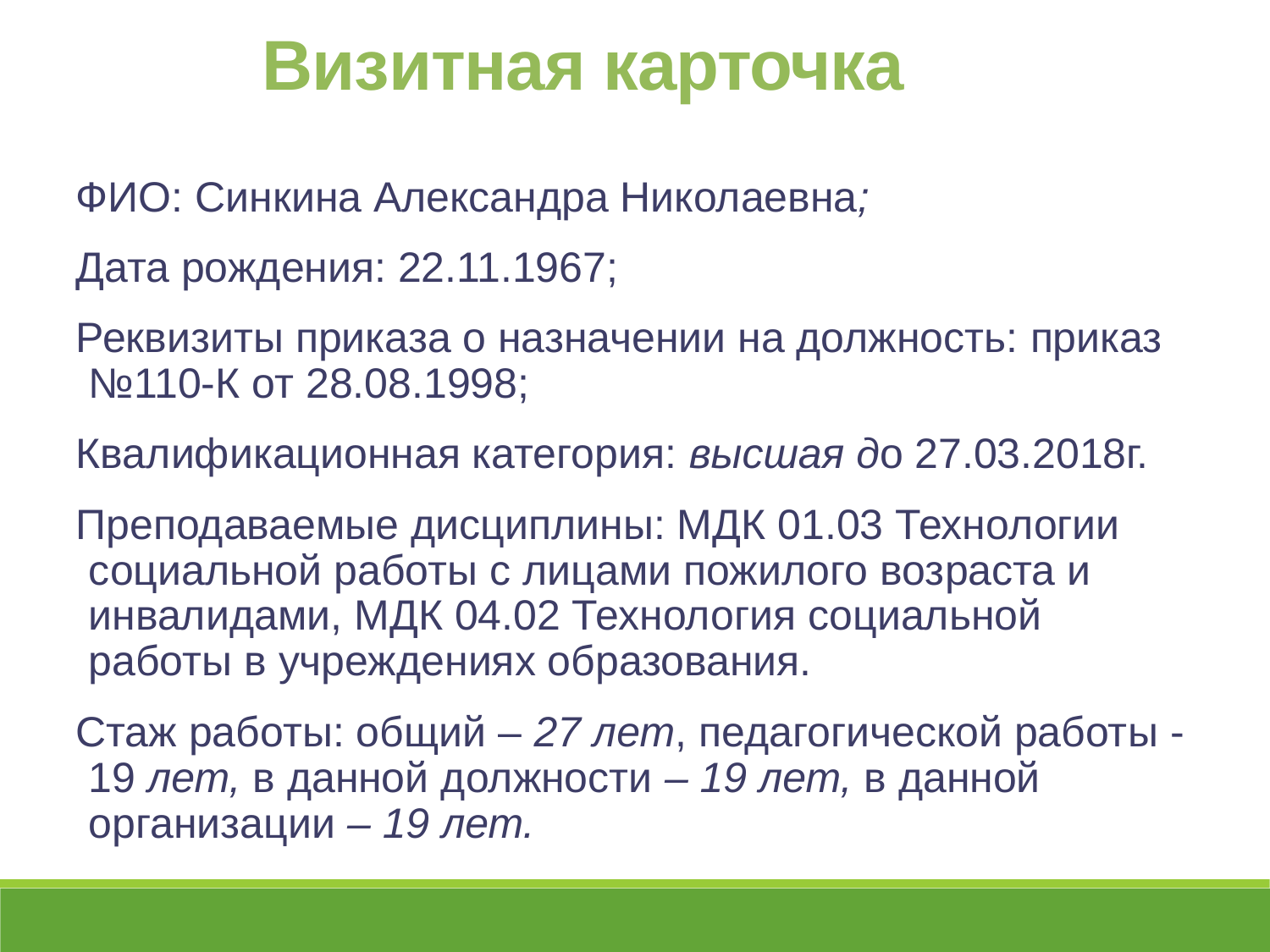

Визитная карточка
ФИО: Синкина Александра Николаевна;
Дата рождения: 22.11.1967;
Реквизиты приказа о назначении на должность: приказ №110-К от 28.08.1998;
Квалификационная категория: высшая до 27.03.2018г.
Преподаваемые дисциплины: МДК 01.03 Технологии социальной работы с лицами пожилого возраста и инвалидами, МДК 04.02 Технология социальной работы в учреждениях образования.
Стаж работы: общий – 27 лет, педагогической работы -19 лет, в данной должности – 19 лет, в данной организации – 19 лет.